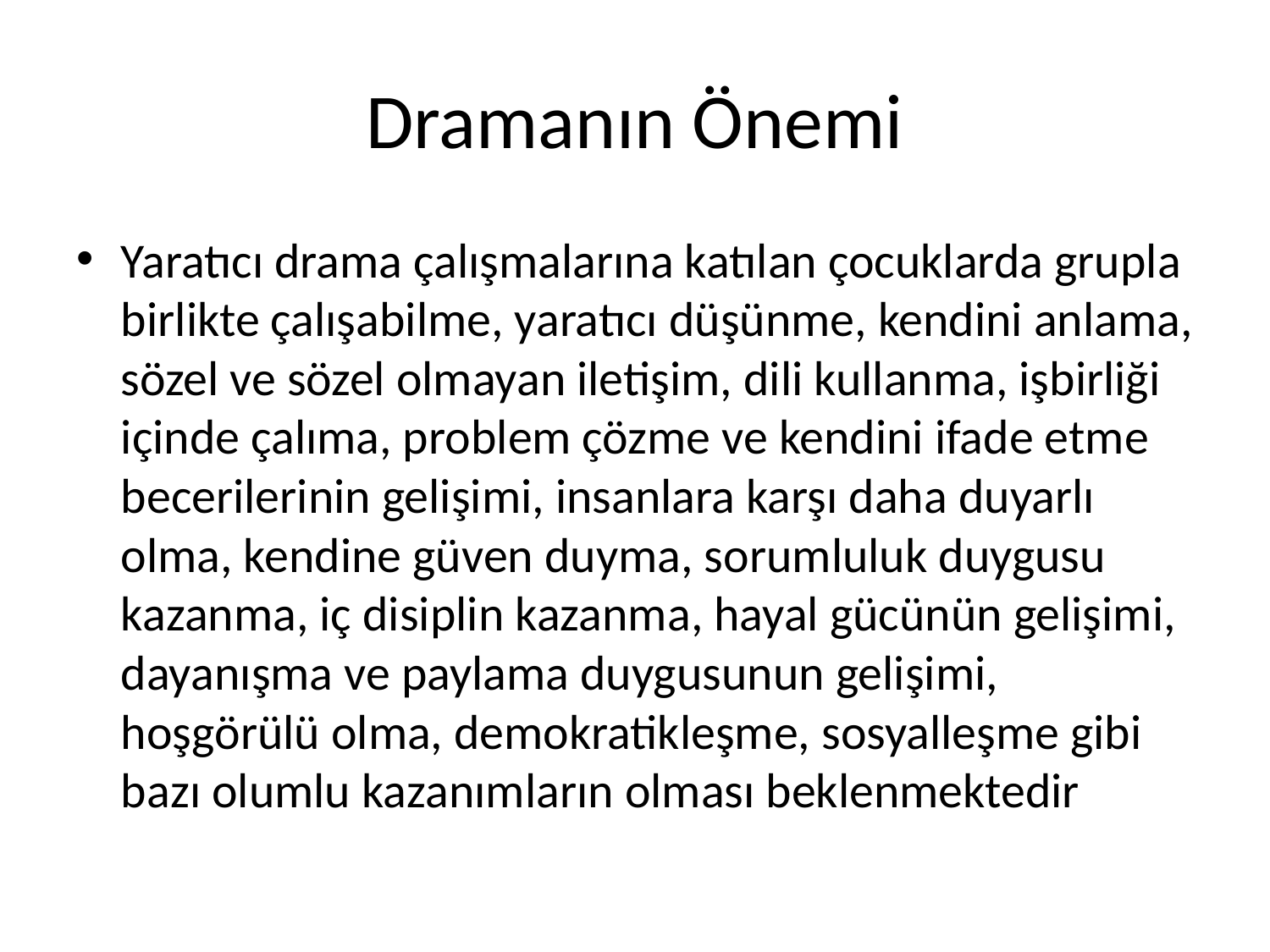

# Dramanın Önemi
Yaratıcı drama çalışmalarına katılan çocuklarda grupla birlikte çalışabilme, yaratıcı düşünme, kendini anlama, sözel ve sözel olmayan iletişim, dili kullanma, işbirliği içinde çalıma, problem çözme ve kendini ifade etme becerilerinin gelişimi, insanlara karşı daha duyarlı olma, kendine güven duyma, sorumluluk duygusu kazanma, iç disiplin kazanma, hayal gücünün gelişimi, dayanışma ve paylama duygusunun gelişimi, hoşgörülü olma, demokratikleşme, sosyalleşme gibi bazı olumlu kazanımların olması beklenmektedir